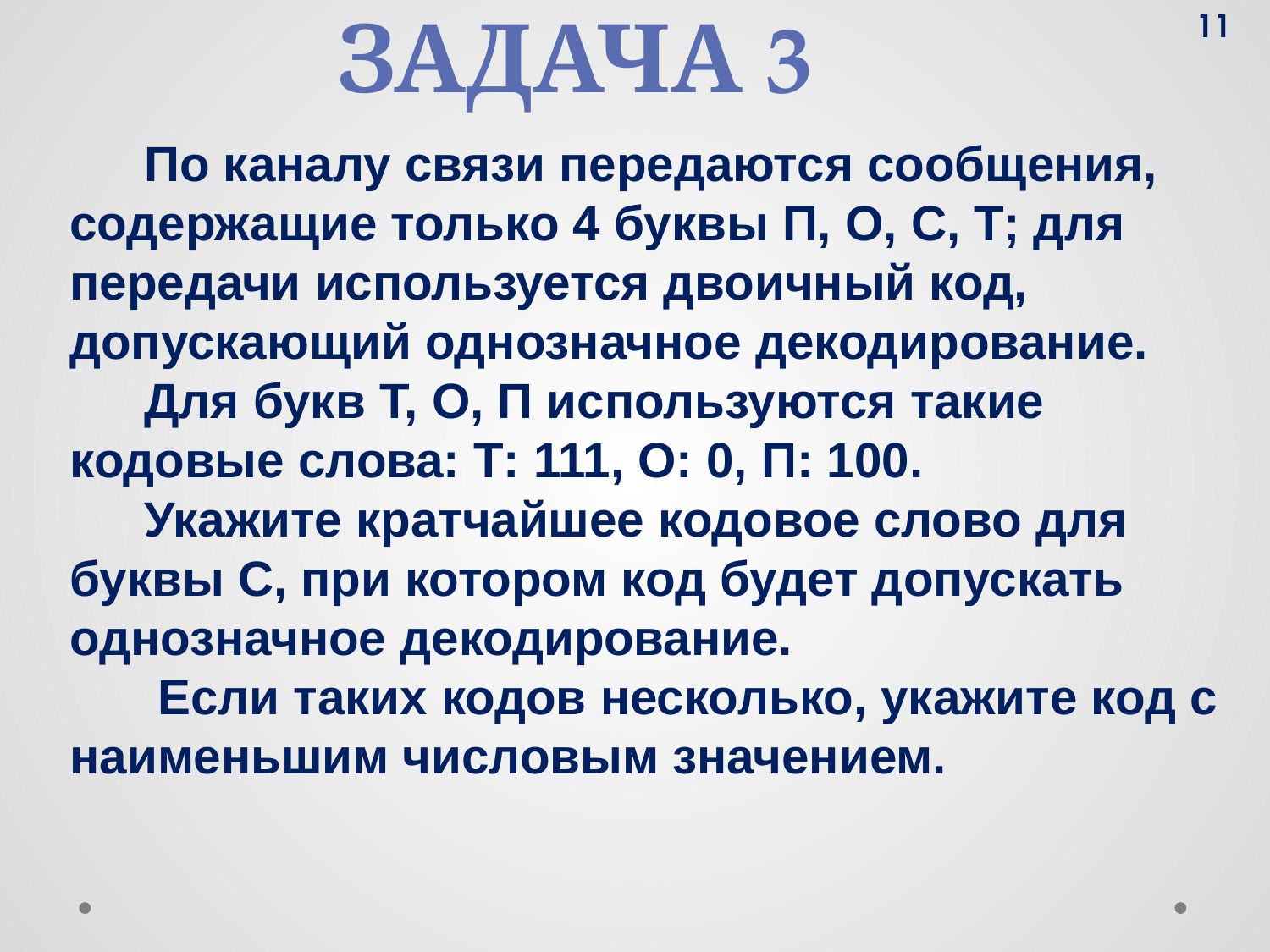

11
Задача 3
По каналу связи передаются сообщения, содержащие только 4 буквы П, О, С, Т; для передачи используется двоичный код, допускающий однозначное декодирование.
Для букв Т, О, П используются такие кодовые слова: Т: 111, О: 0, П: 100.
Укажите кратчайшее кодовое слово для буквы С, при котором код будет допускать однозначное декодирование.
 Если таких кодов несколько, укажите код с наименьшим числовым значением.